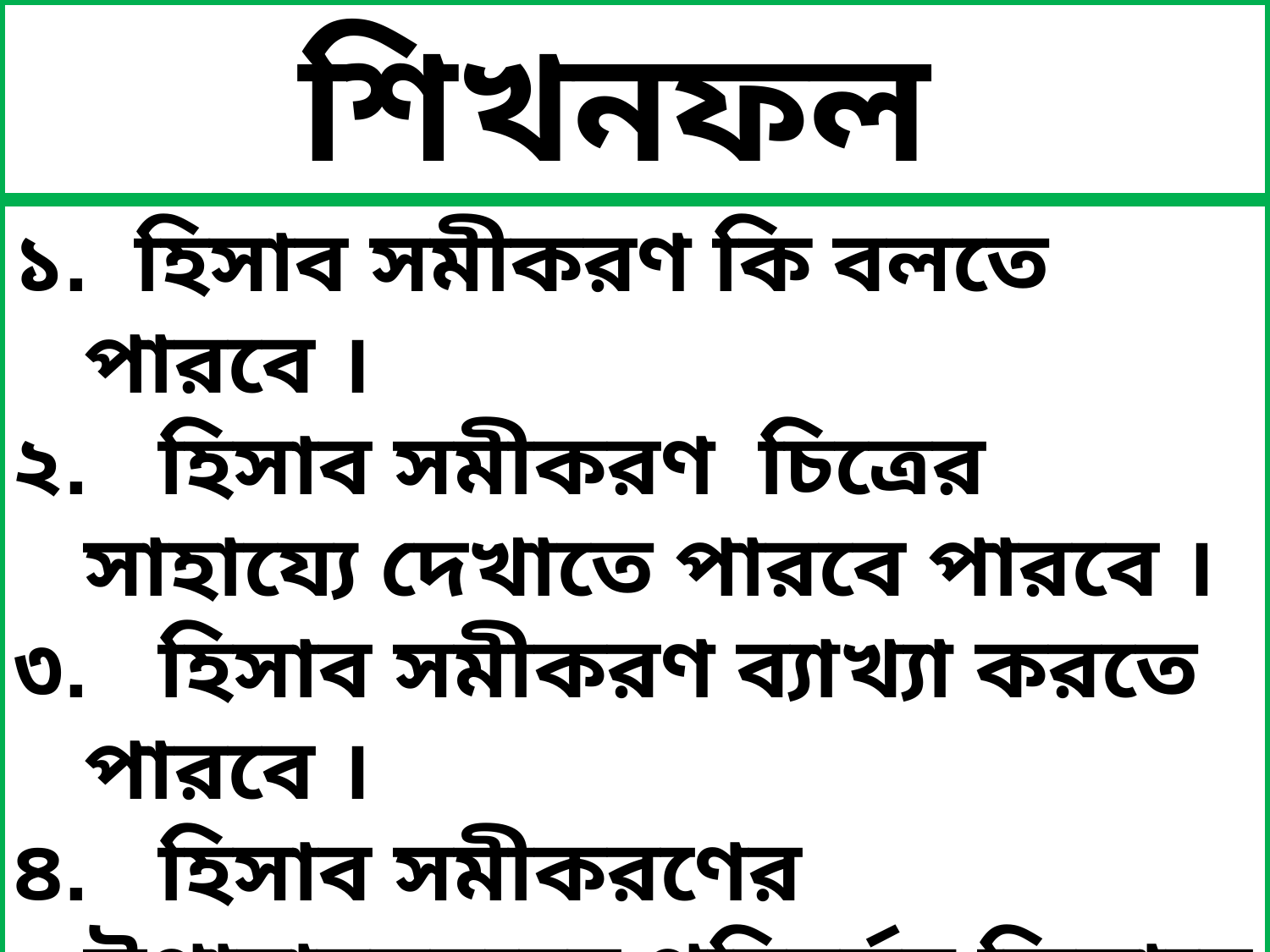

শিখনফল
১.  হিসাব সমীকরণ কি বলতে পারবে ।
২.   হিসাব সমীকরণ  চিত্রের সাহায্যে দেখাতে পারবে পারবে ।
৩.   হিসাব সমীকরণ ব্যাখ্যা করতে  পারবে ।
৪.   হিসাব সমীকরণের  উপাদানসমূহের পরিবর্তন কিভাবে ঘটে তা ব্যাখ্যা করতে পারবে ।